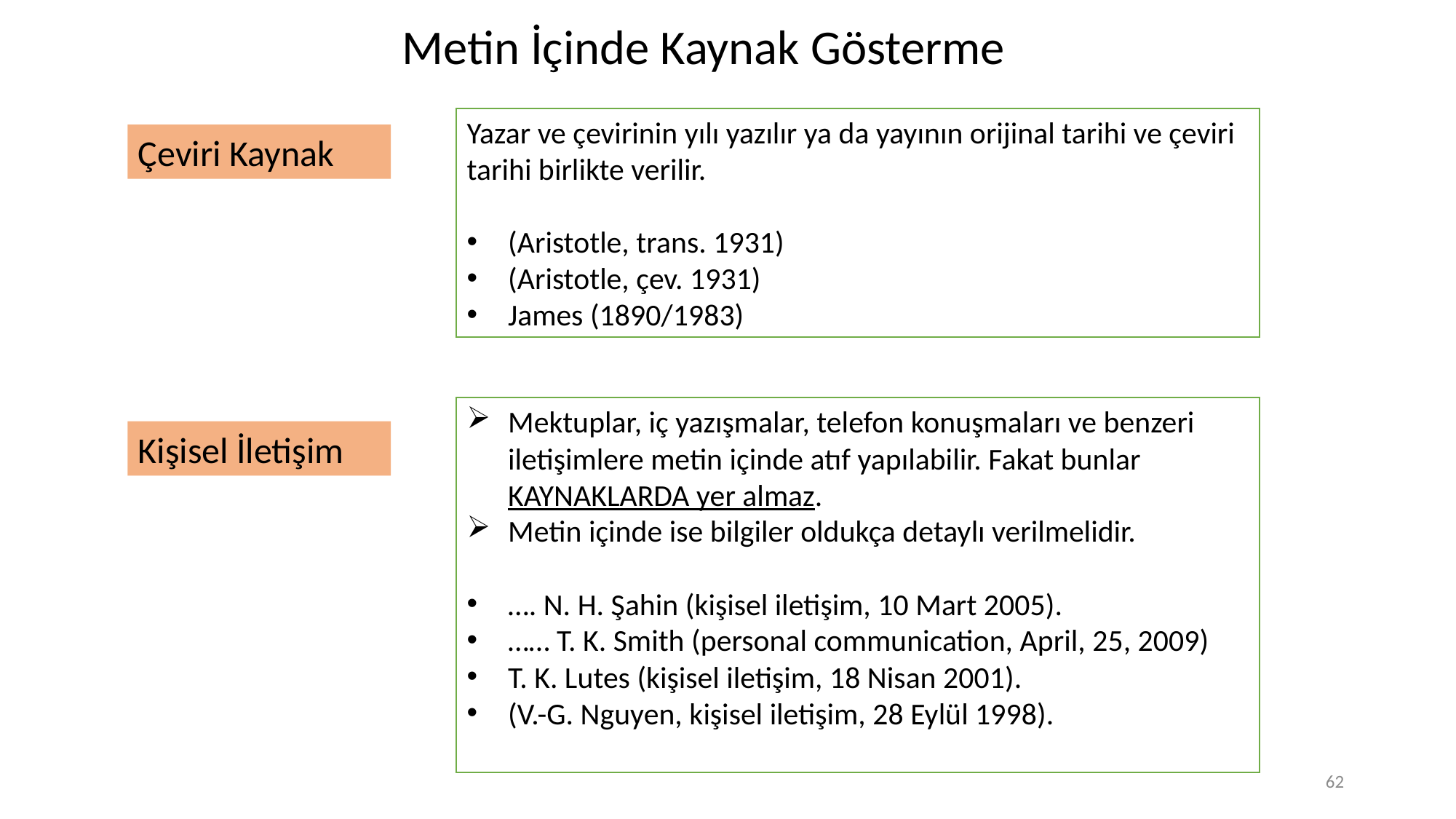

Metin İçinde Kaynak Gösterme
Yazar ve çevirinin yılı yazılır ya da yayının orijinal tarihi ve çeviri tarihi birlikte verilir.

(Aristotle, trans. 1931)
(Aristotle, çev. 1931)
James (1890/1983)
Çeviri Kaynak
Mektuplar, iç yazışmalar, telefon konuşmaları ve benzeri iletişimlere metin içinde atıf yapılabilir. Fakat bunlar KAYNAKLARDA yer almaz.
Metin içinde ise bilgiler oldukça detaylı verilmelidir.

…. N. H. Şahin (kişisel iletişim, 10 Mart 2005).
…… T. K. Smith (personal communication, April, 25, 2009)
T. K. Lutes (kişisel iletişim, 18 Nisan 2001).
(V.-G. Nguyen, kişisel iletişim, 28 Eylül 1998).

Kişisel İletişim
62